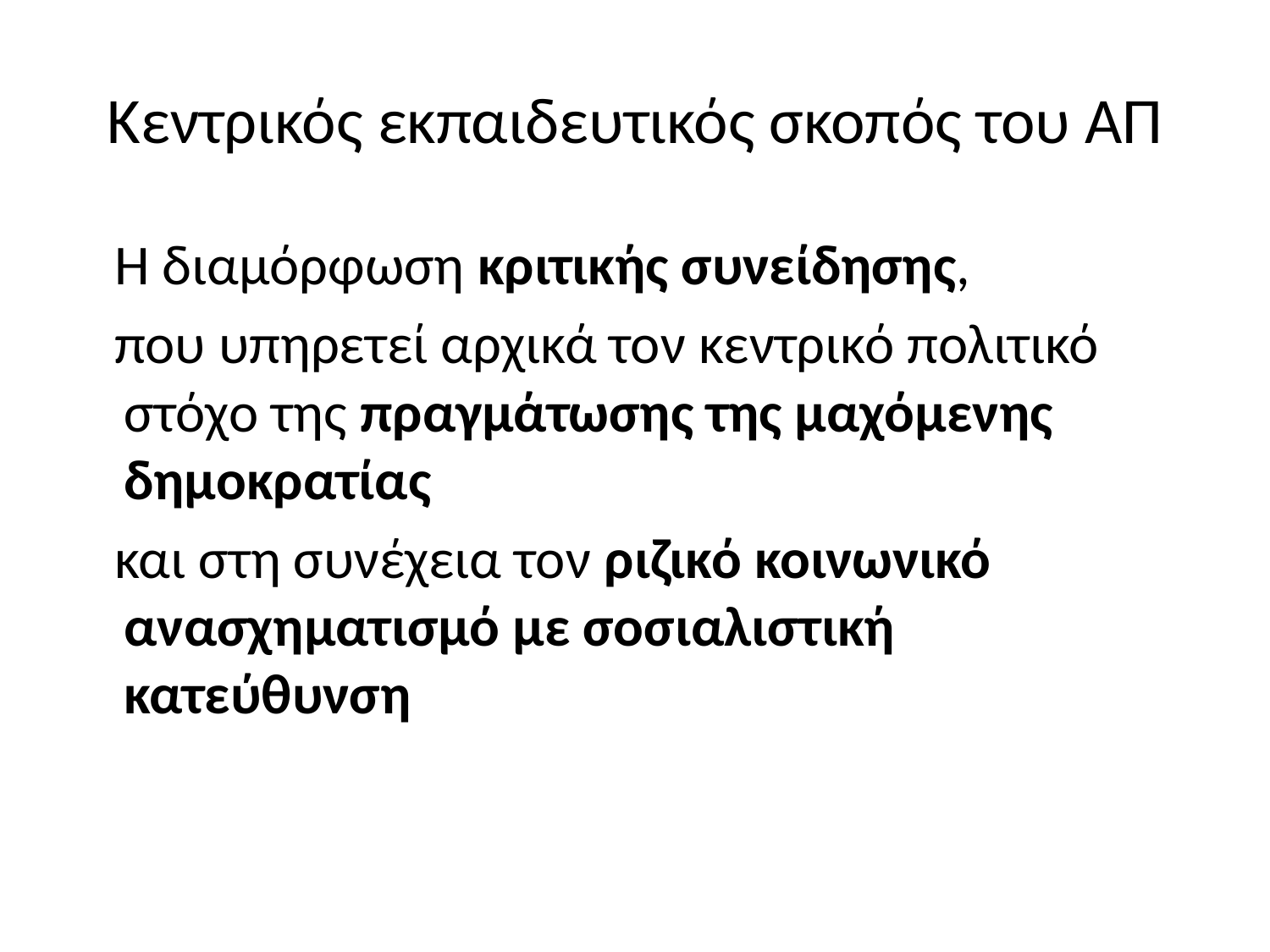

# Κεντρικός εκπαιδευτικός σκοπός του ΑΠ
   Η διαμόρφωση κριτικής συνείδησης,
   που υπηρετεί αρχικά τον κεντρικό πολιτικό στόχο της πραγμάτωσης της μαχόμενης δημοκρατίας
   και στη συνέχεια τον ριζικό κοινωνικό ανασχηματισμό με σοσιαλιστική κατεύθυνση